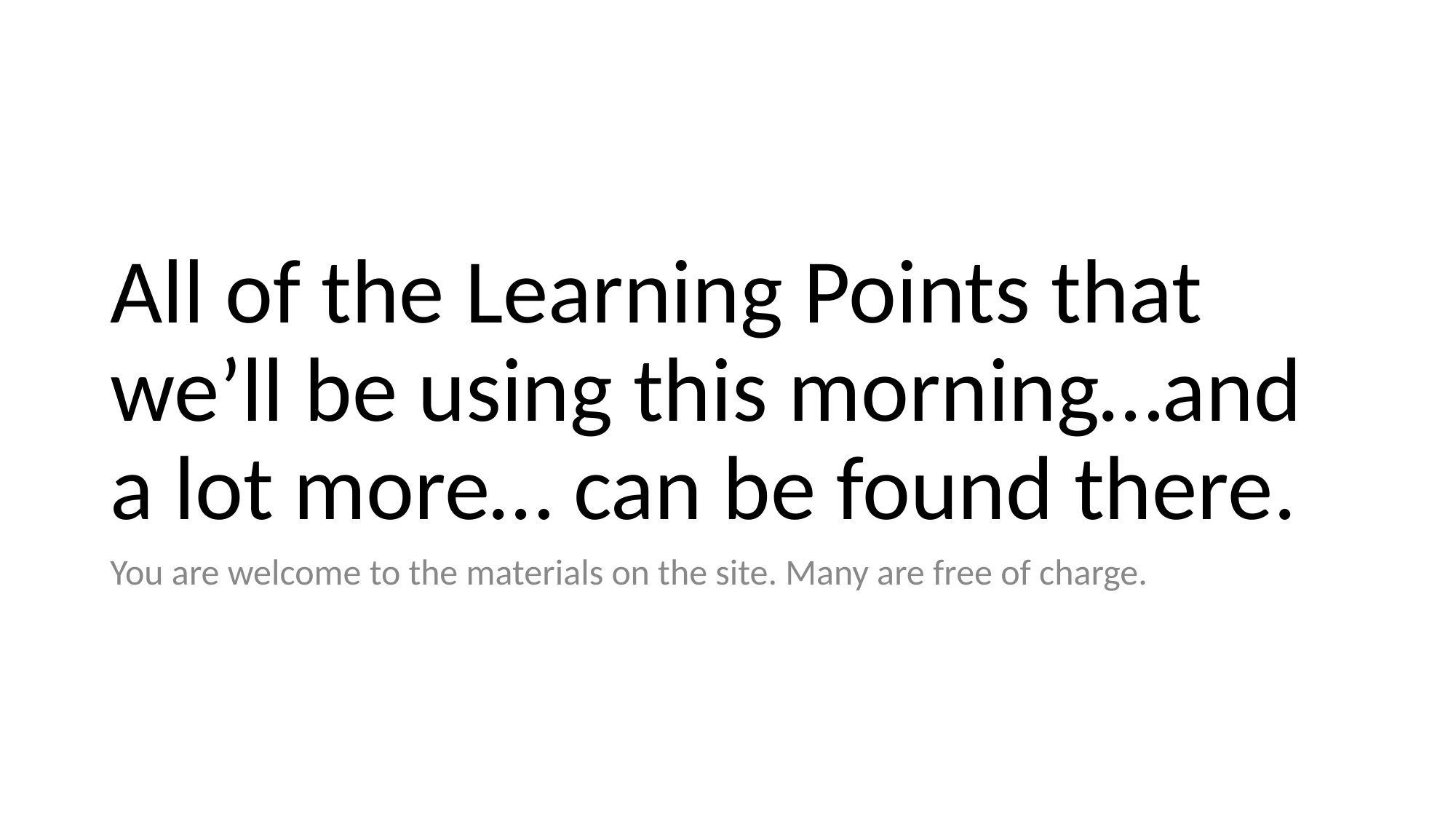

# All of the Learning Points that we’ll be using this morning…and a lot more… can be found there.
You are welcome to the materials on the site. Many are free of charge.